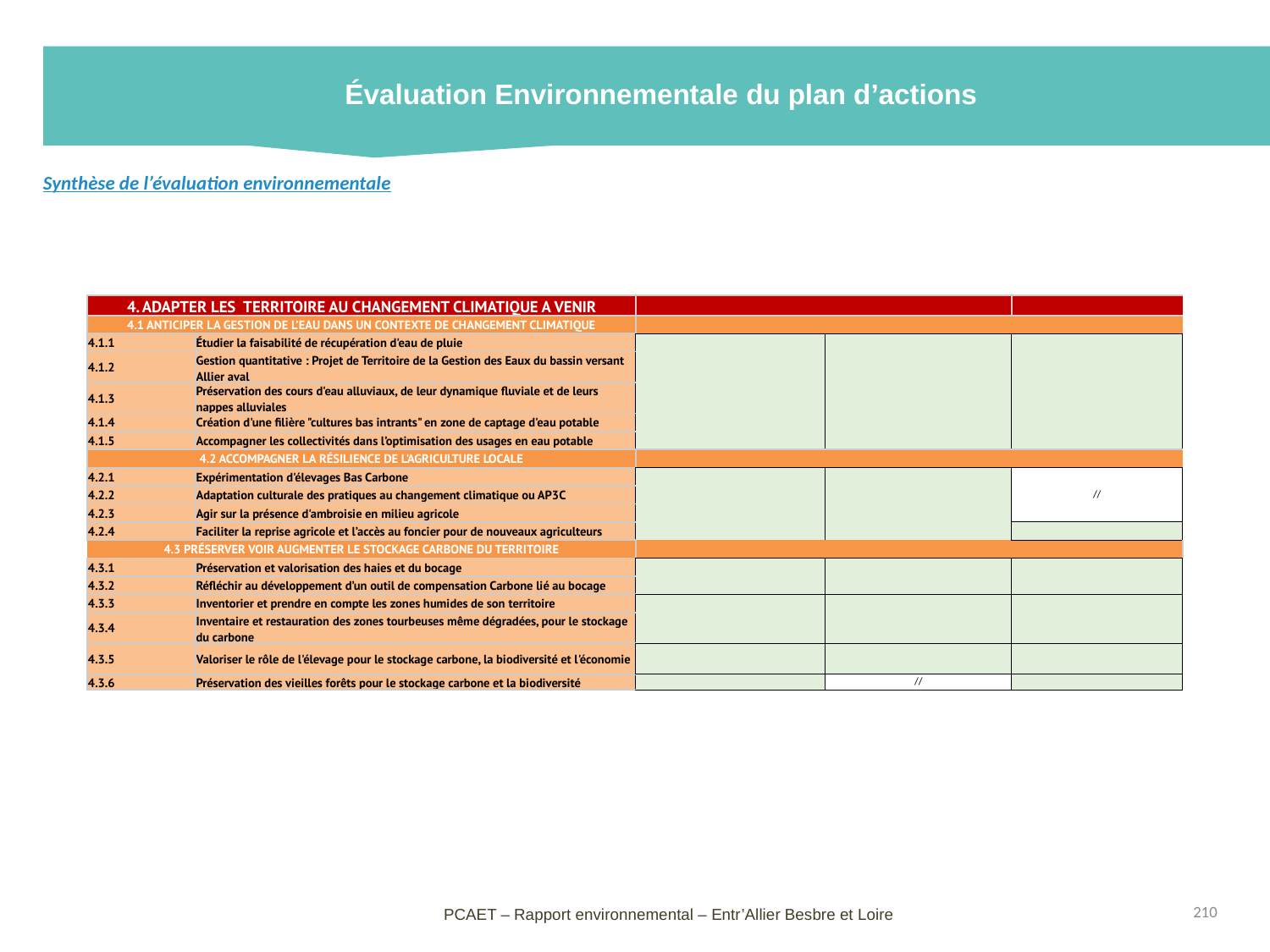

Évaluation Environnementale du plan d’actions

Synthèse de l’évaluation environnementale
| 4. ADAPTER LES TERRITOIRE AU CHANGEMENT CLIMATIQUE A VENIR |  |  |  |  |
| --- | --- | --- | --- | --- |
| 4.1 ANTICIPER LA GESTION DE L’EAU DANS UN CONTEXTE DE CHANGEMENT CLIMATIQUE |  |  |  |  |
| 4.1.1 | Étudier la faisabilité de récupération d'eau de pluie |  |  |  |
| 4.1.2 | Gestion quantitative : Projet de Territoire de la Gestion des Eaux du bassin versant Allier aval |  |  |  |
| 4.1.3 | Préservation des cours d'eau alluviaux, de leur dynamique fluviale et de leurs nappes alluviales |  |  |  |
| 4.1.4 | Création d'une filière "cultures bas intrants" en zone de captage d'eau potable |  |  |  |
| 4.1.5 | Accompagner les collectivités dans l’optimisation des usages en eau potable |  |  |  |
| 4.2 ACCOMPAGNER LA RÉSILIENCE DE L'AGRICULTURE LOCALE |  |  |  |  |
| 4.2.1 | Expérimentation d'élevages Bas Carbone |  |  | // |
| 4.2.2 | Adaptation culturale des pratiques au changement climatique ou AP3C |  |  |  |
| 4.2.3 | Agir sur la présence d'ambroisie en milieu agricole |  |  |  |
| 4.2.4 | Faciliter la reprise agricole et l’accès au foncier pour de nouveaux agriculteurs |  |  |  |
| 4.3 PRÉSERVER VOIR AUGMENTER LE STOCKAGE CARBONE DU TERRITOIRE |  |  |  |  |
| 4.3.1 | Préservation et valorisation des haies et du bocage |  |  |  |
| 4.3.2 | Réfléchir au développement d’un outil de compensation Carbone lié au bocage |  |  |  |
| 4.3.3 | Inventorier et prendre en compte les zones humides de son territoire |  |  |  |
| 4.3.4 | Inventaire et restauration des zones tourbeuses même dégradées, pour le stockage du carbone |  |  |  |
| 4.3.5 | Valoriser le rôle de l'élevage pour le stockage carbone, la biodiversité et l'économie |  |  |  |
| 4.3.6 | Préservation des vieilles forêts pour le stockage carbone et la biodiversité |  | // |  |
210